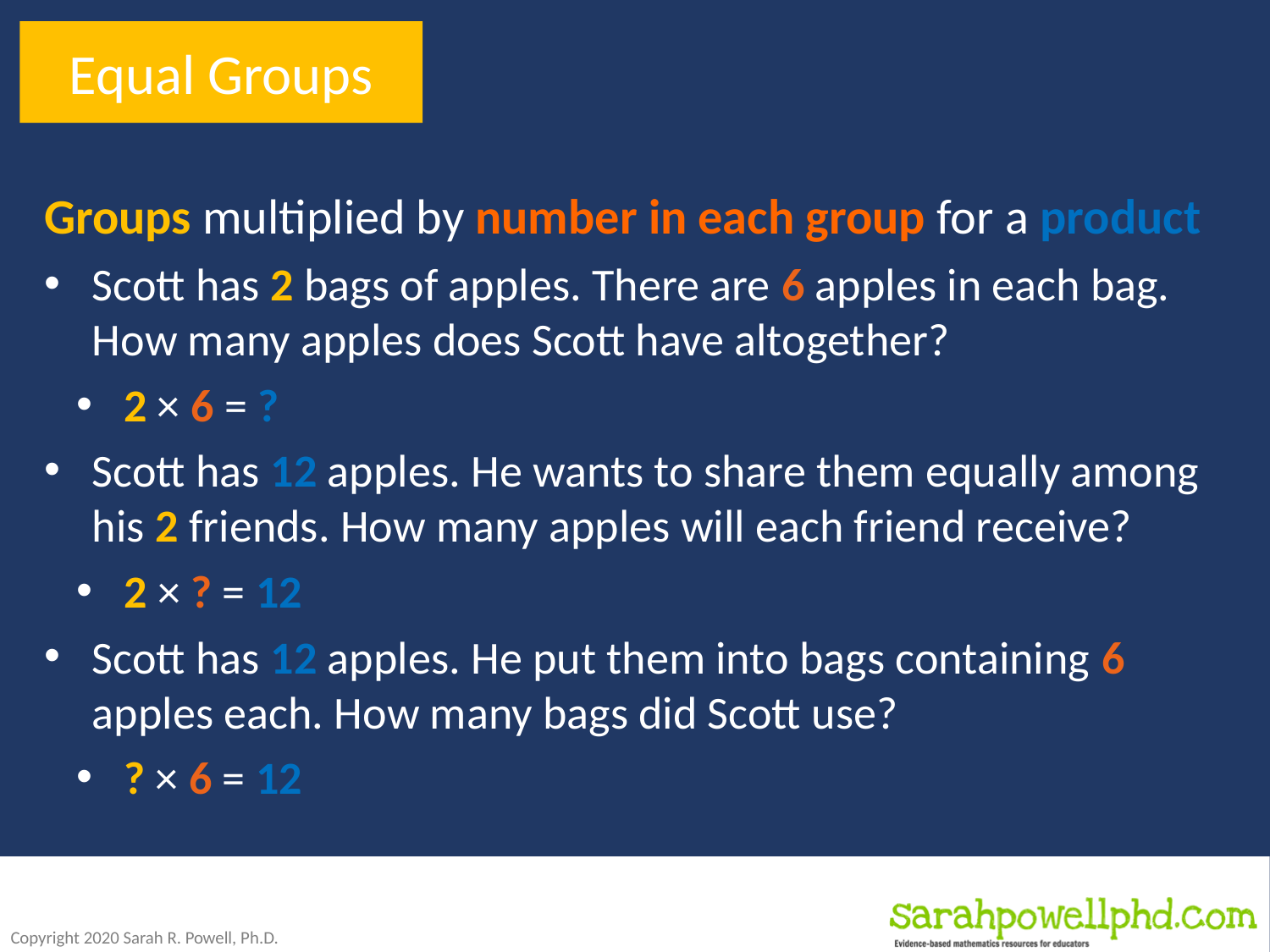

Equal Groups
Groups multiplied by number in each group for a product
Scott has 2 bags of apples. There are 6 apples in each bag. How many apples does Scott have altogether?
2 × 6 = ?
Scott has 12 apples. He wants to share them equally among his 2 friends. How many apples will each friend receive?
2 × ? = 12
Scott has 12 apples. He put them into bags containing 6 apples each. How many bags did Scott use?
? × 6 = 12